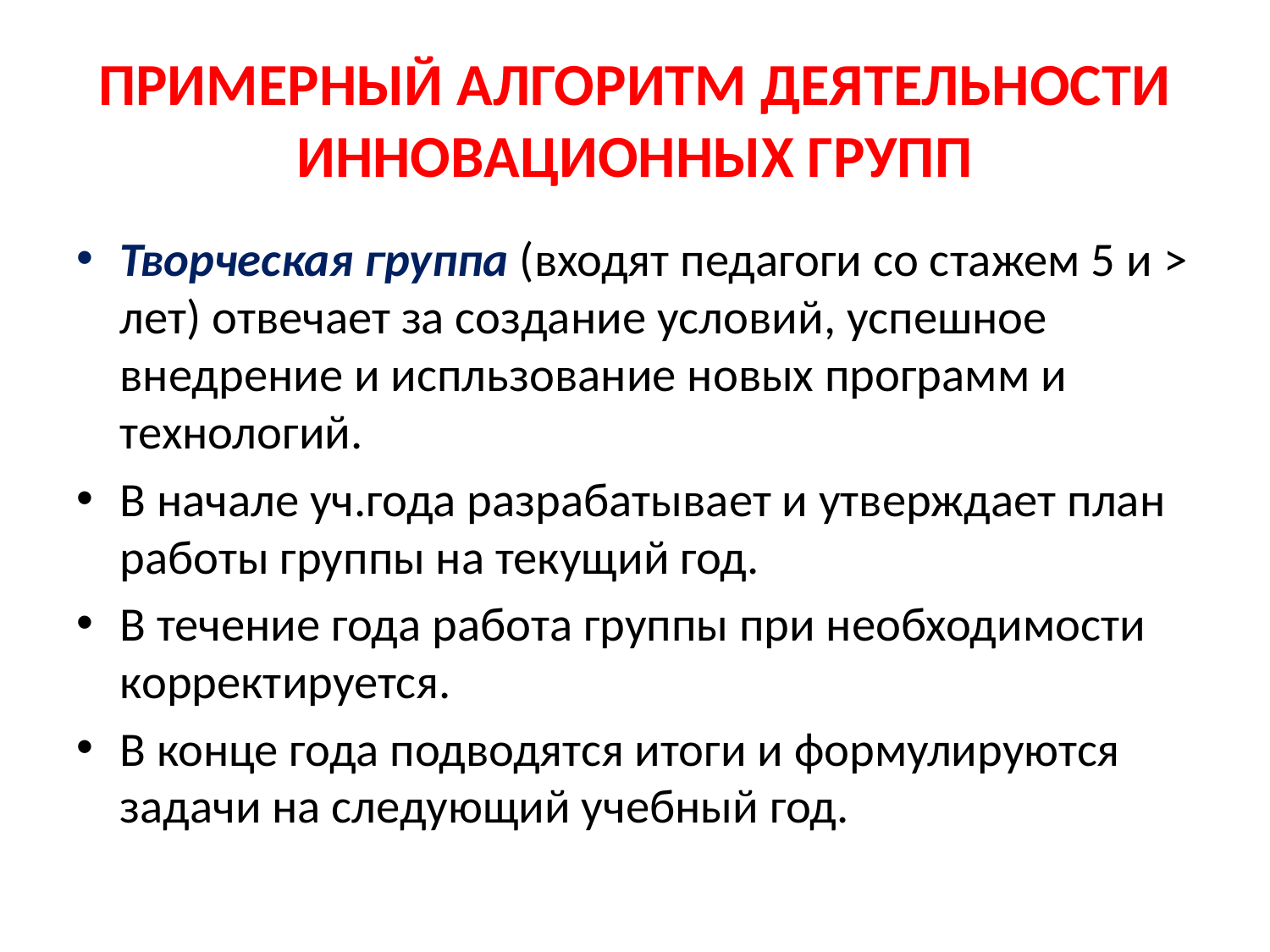

# ПРИМЕРНЫЙ АЛГОРИТМ ДЕЯТЕЛЬНОСТИ ИННОВАЦИОННЫХ ГРУПП
Творческая группа (входят педагоги со стажем 5 и > лет) отвечает за создание условий, успешное внедрение и испльзование новых программ и технологий.
В начале уч.года разрабатывает и утверждает план работы группы на текущий год.
В течение года работа группы при необходимости корректируется.
В конце года подводятся итоги и формулируются задачи на следующий учебный год.